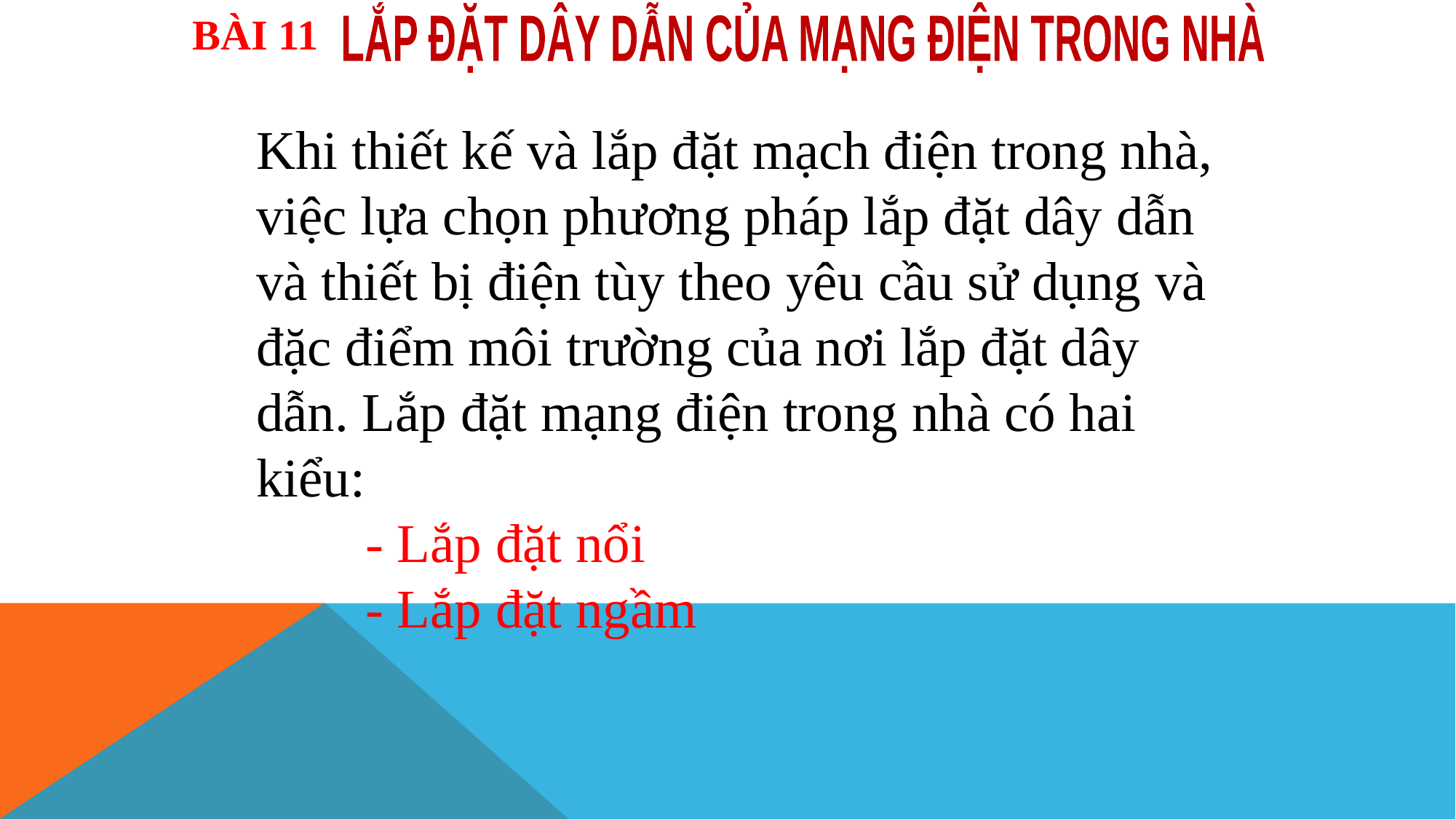

BÀI 11
LẮP ĐẶT DÂY DẪN CỦA MẠNG ĐIỆN TRONG NHÀ
Khi thiết kế và lắp đặt mạch điện trong nhà, việc lựa chọn phương pháp lắp đặt dây dẫn và thiết bị điện tùy theo yêu cầu sử dụng và đặc điểm môi trường của nơi lắp đặt dây dẫn. Lắp đặt mạng điện trong nhà có hai kiểu:
- Lắp đặt nổi
- Lắp đặt ngầm